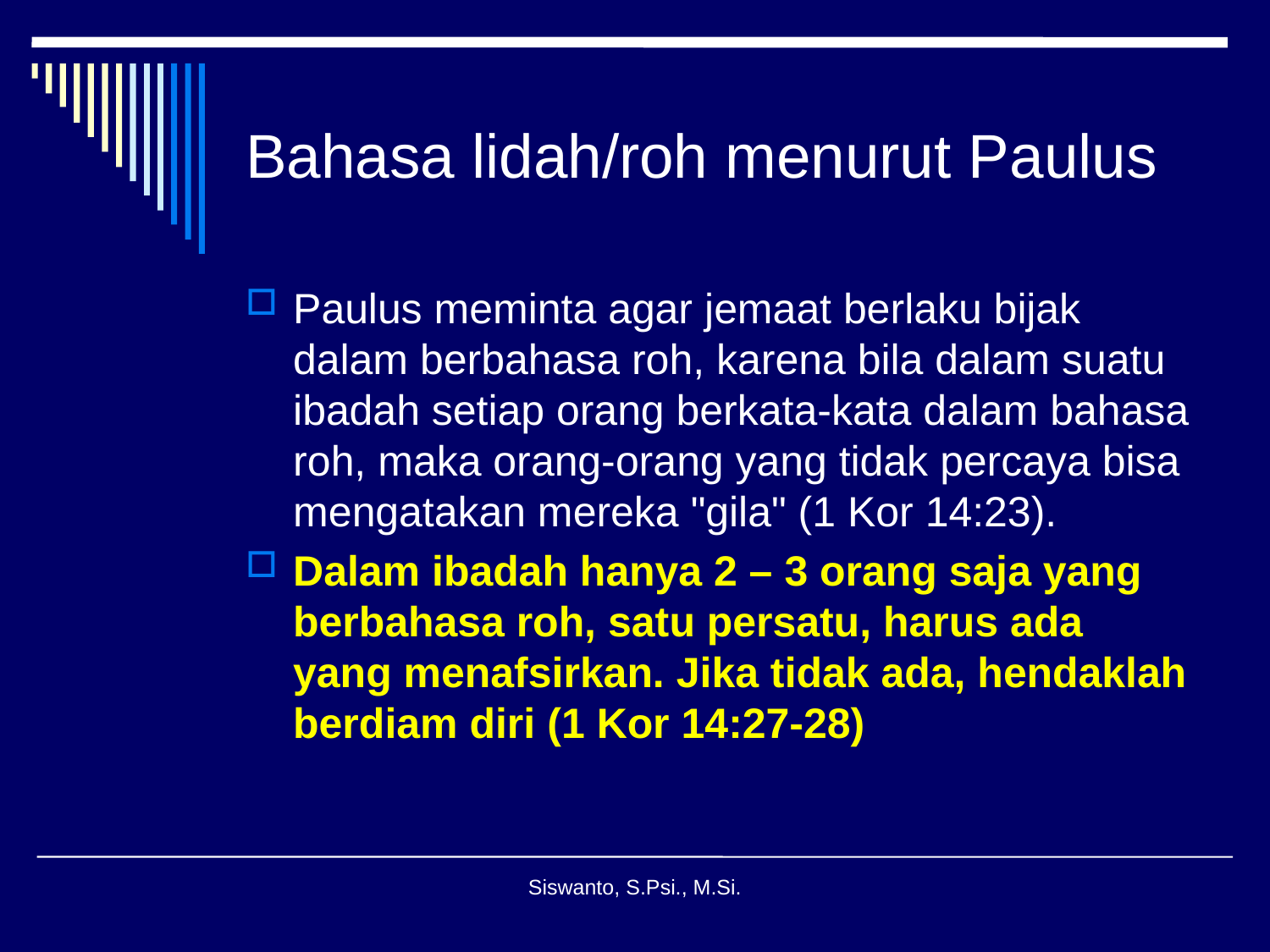

# Bahasa lidah/roh menurut Paulus
Paulus meminta agar jemaat berlaku bijak dalam berbahasa roh, karena bila dalam suatu ibadah setiap orang berkata-kata dalam bahasa roh, maka orang-orang yang tidak percaya bisa mengatakan mereka "gila" (1 Kor 14:23).
Dalam ibadah hanya 2 – 3 orang saja yang berbahasa roh, satu persatu, harus ada yang menafsirkan. Jika tidak ada, hendaklah berdiam diri (1 Kor 14:27-28)

Siswanto, S.Psi., M.Si.